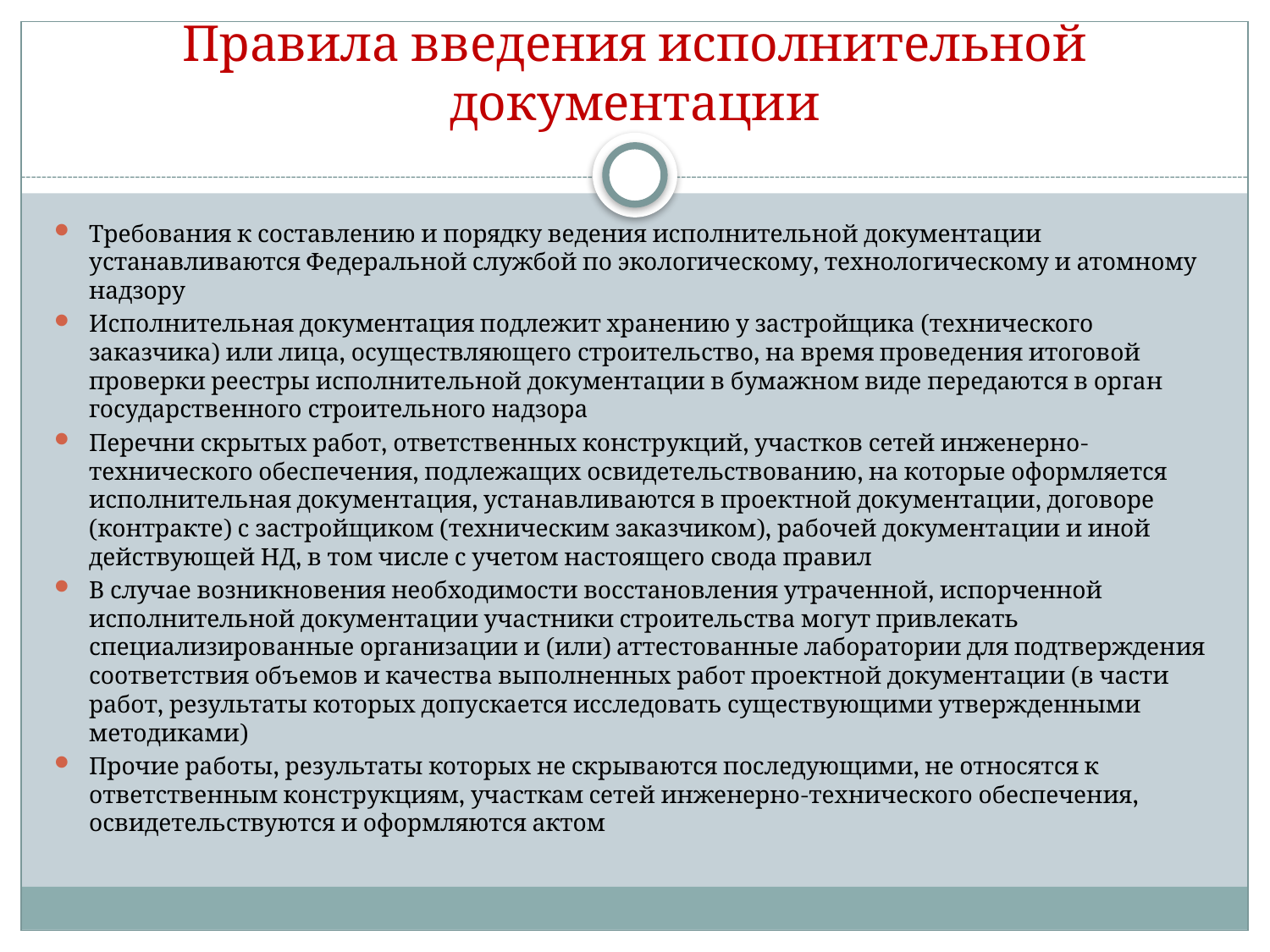

# Правила введения исполнительной документации
Требования к составлению и порядку ведения исполнительной документации устанавливаются Федеральной службой по экологическому, технологическому и атомному надзору
Исполнительная документация подлежит хранению у застройщика (технического заказчика) или лица, осуществляющего строительство, на время проведения итоговой проверки реестры исполнительной документации в бумажном виде передаются в орган государственного строительного надзора
Перечни скрытых работ, ответственных конструкций, участков сетей инженерно-технического обеспечения, подлежащих освидетельствованию, на которые оформляется исполнительная документация, устанавливаются в проектной документации, договоре (контракте) с застройщиком (техническим заказчиком), рабочей документации и иной действующей НД, в том числе с учетом настоящего свода правил
В случае возникновения необходимости восстановления утраченной, испорченной исполнительной документации участники строительства могут привлекать специализированные организации и (или) аттестованные лаборатории для подтверждения соответствия объемов и качества выполненных работ проектной документации (в части работ, результаты которых допускается исследовать существующими утвержденными методиками)
Прочие работы, результаты которых не скрываются последующими, не относятся к ответственным конструкциям, участкам сетей инженерно-технического обеспечения, освидетельствуются и оформляются актом